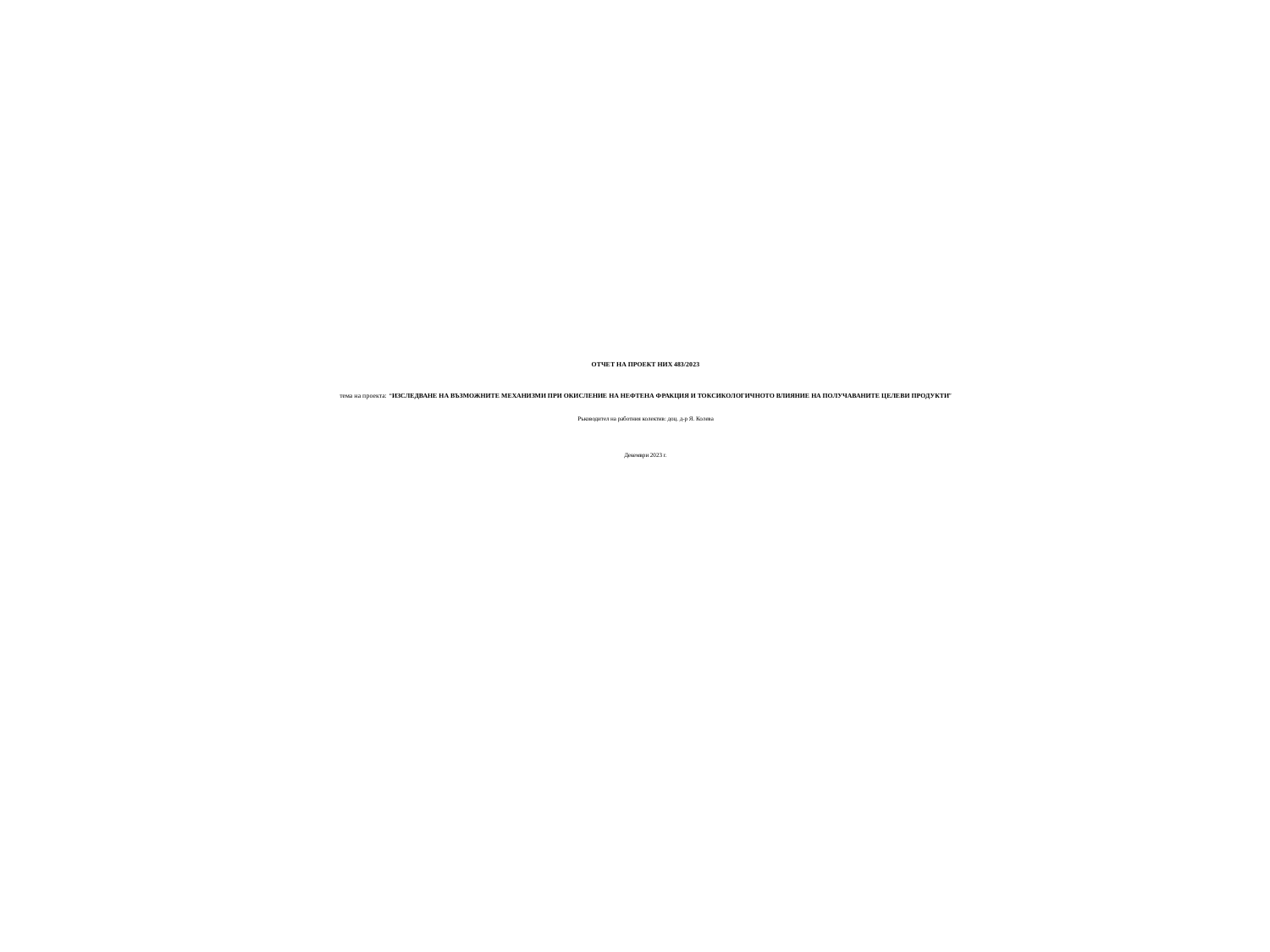

# ОТЧЕТ НА ПРОЕКТ НИХ 483/2023   тема на проекта: “ИЗСЛЕДВАНЕ НА ВЪЗМОЖНИТЕ МЕХАНИЗМИ ПРИ ОКИСЛЕНИЕ НА НЕФТЕНА ФРАКЦИЯ И ТОКСИКОЛОГИЧНОТО ВЛИЯНИЕ НА ПОЛУЧАВАНИТЕ ЦЕЛЕВИ ПРОДУКТИ” Ръководител на работния колектив: доц. д-р Я. Колева Декември 2023 г.